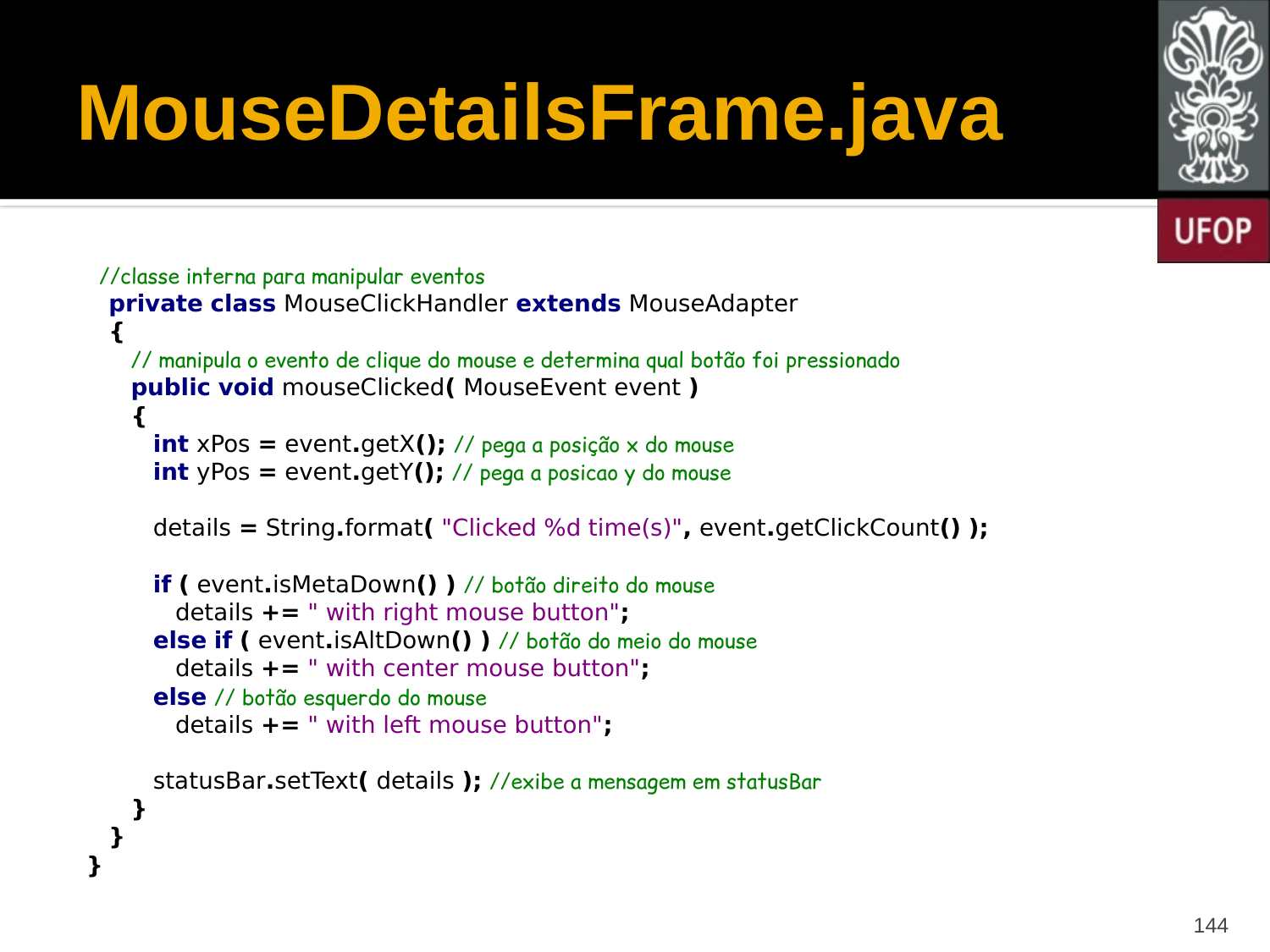

# MouseDetailsFrame.java
  //classe interna para manipular eventos
   private class MouseClickHandler extends MouseAdapter
   {
      // manipula o evento de clique do mouse e determina qual botão foi pressionado
      public void mouseClicked( MouseEvent event )
      {
         int xPos = event.getX(); // pega a posição x do mouse
         int yPos = event.getY(); // pega a posicao y do mouse

         details = String.format( "Clicked %d time(s)", event.getClickCount() );

         if ( event.isMetaDown() ) // botão direito do mouse
            details += " with right mouse button";
         else if ( event.isAltDown() ) // botão do meio do mouse
            details += " with center mouse button";
         else // botão esquerdo do mouse
            details += " with left mouse button";

         statusBar.setText( details ); //exibe a mensagem em statusBar
      }
   }
}
144